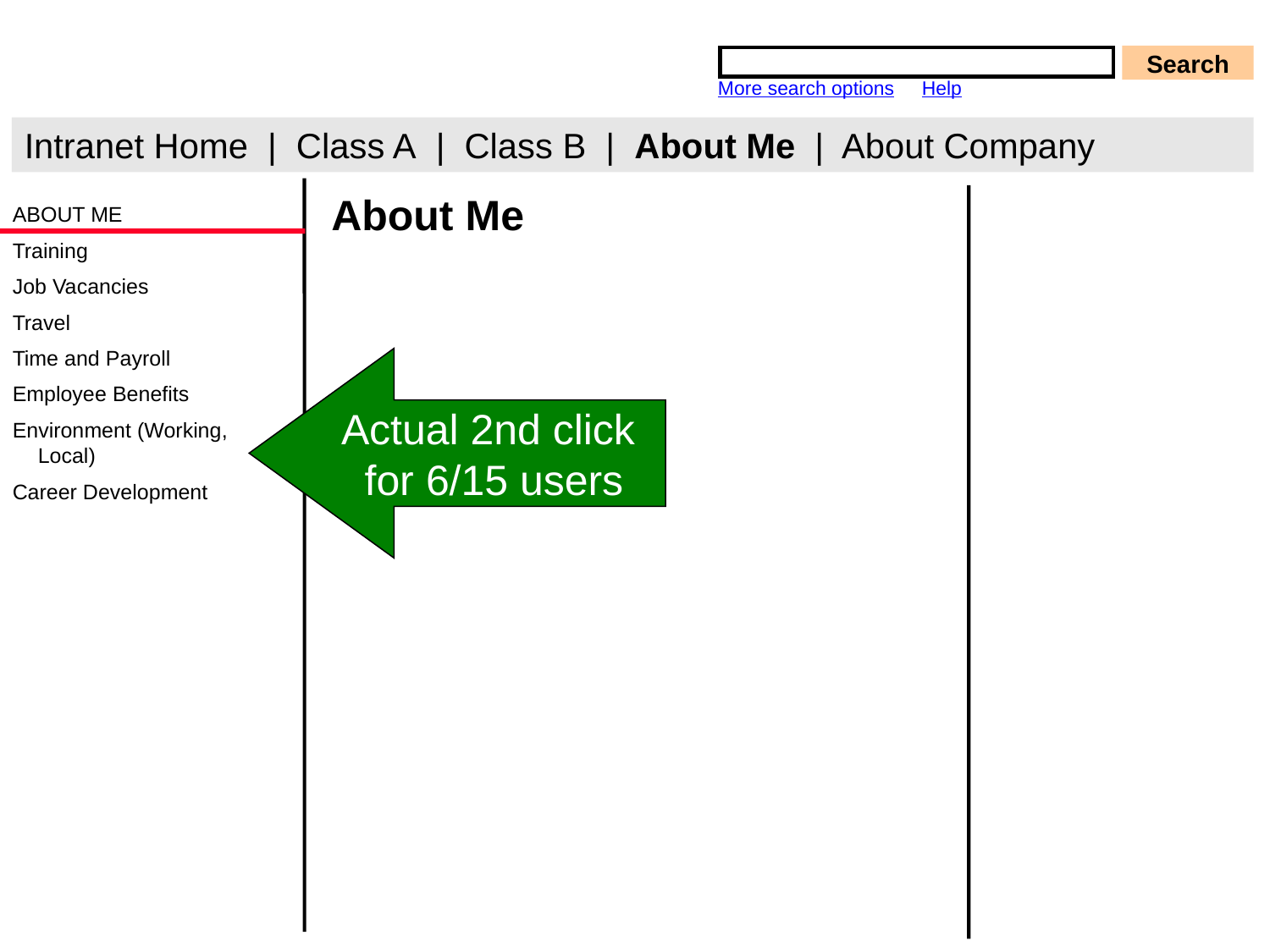

Search

More search options     Help
Intranet Home  |  Class A  |  Class B  |  About Me  |  About Company

About Me

ABOUT ME
Training
Job Vacancies
Travel
Time and Payroll
Employee Benefits
Environment (Working, Local)
Career Development

Actual 2nd click
for 6/15 users